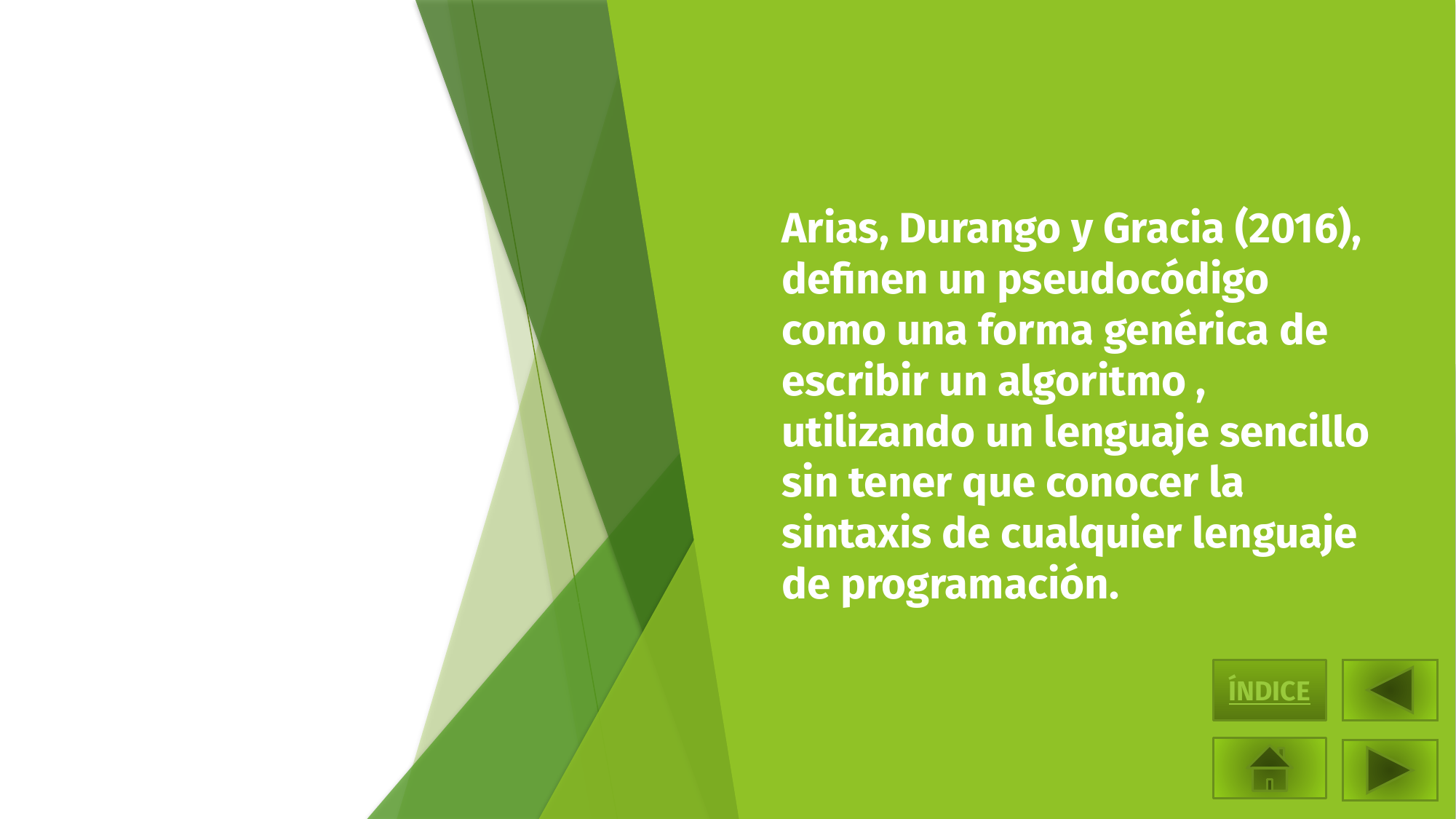

# Pseudocódigo
Arias, Durango y Gracia (2016), definen un pseudocódigo como una forma genérica de escribir un algoritmo , utilizando un lenguaje sencillo sin tener que conocer la sintaxis de cualquier lenguaje de programación.

ÍNDICE